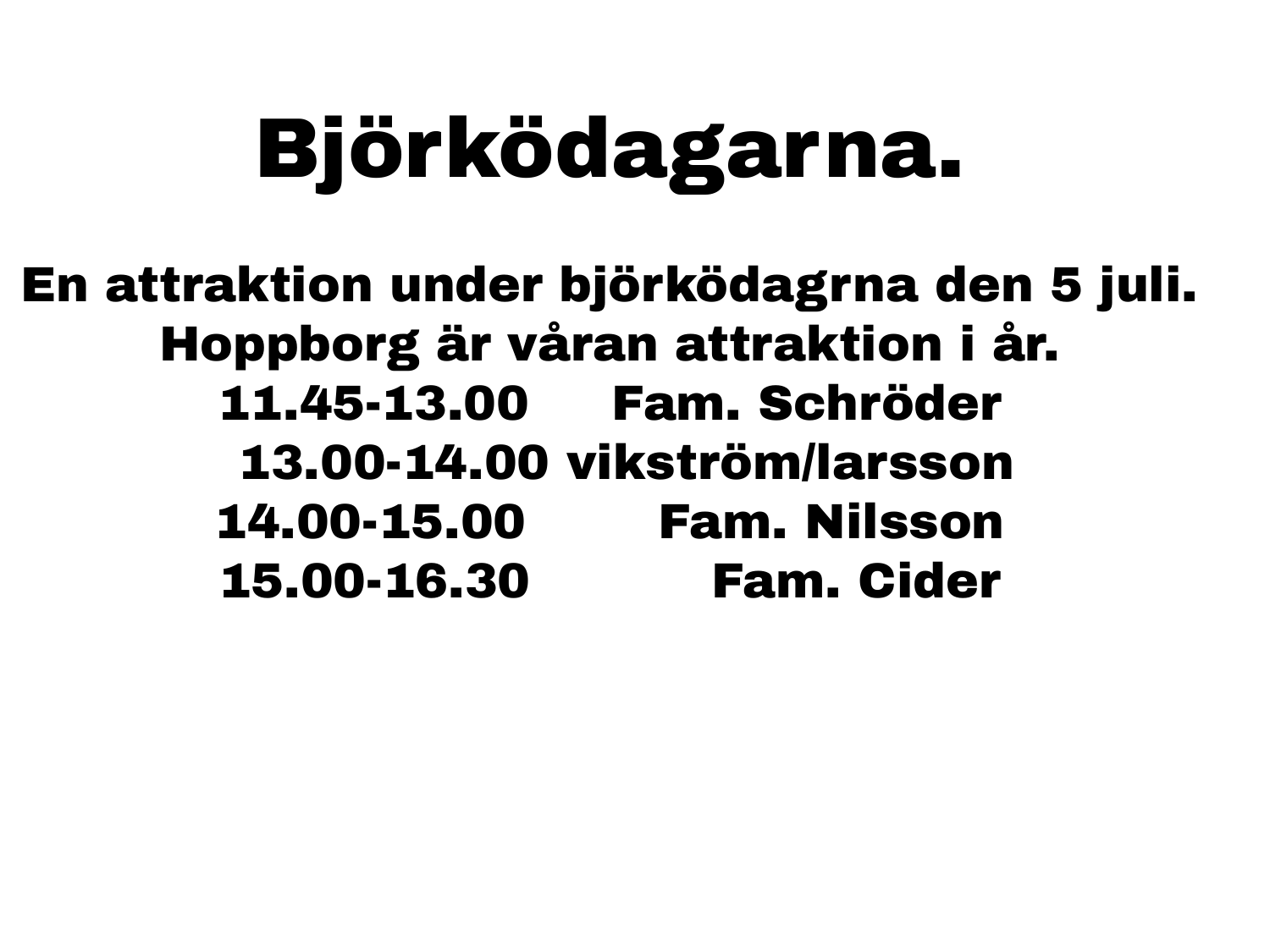

Björködagarna.
En attraktion under björködagrna den 5 juli.
Hoppborg är våran attraktion i år.
11.45-13.00     Fam. Schröder
  13.00-14.00 vikström/larsson
14.00-15.00        Fam. Nilsson
15.00-16.30           Fam. Cider